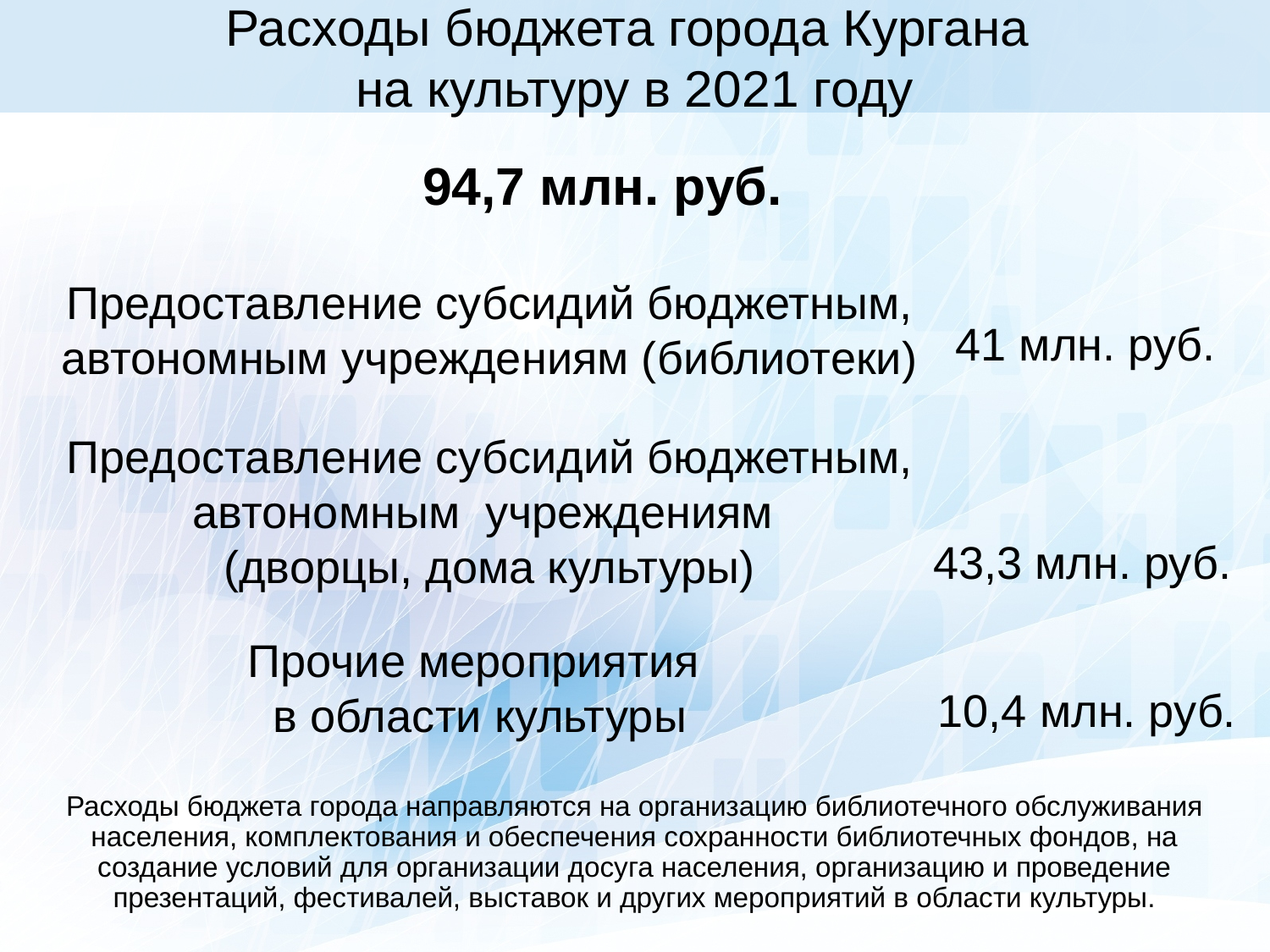

Расходы бюджета города Кургана
на культуру в 2021 году
94,7 млн. руб.

Предоставление субсидий бюджетным, автономным учреждениям (библиотеки)
41 млн. руб.

Предоставление субсидий бюджетным, автономным  учреждениям
(дворцы, дома культуры)
43,3 млн. руб.

Прочие мероприятия
в области культуры
10,4 млн. руб.
Расходы бюджета города направляются на организацию библиотечного обслуживания населения, комплектования и обеспечения сохранности библиотечных фондов, на создание условий для организации досуга населения, организацию и проведение презентаций, фестивалей, выставок и других мероприятий в области культуры.